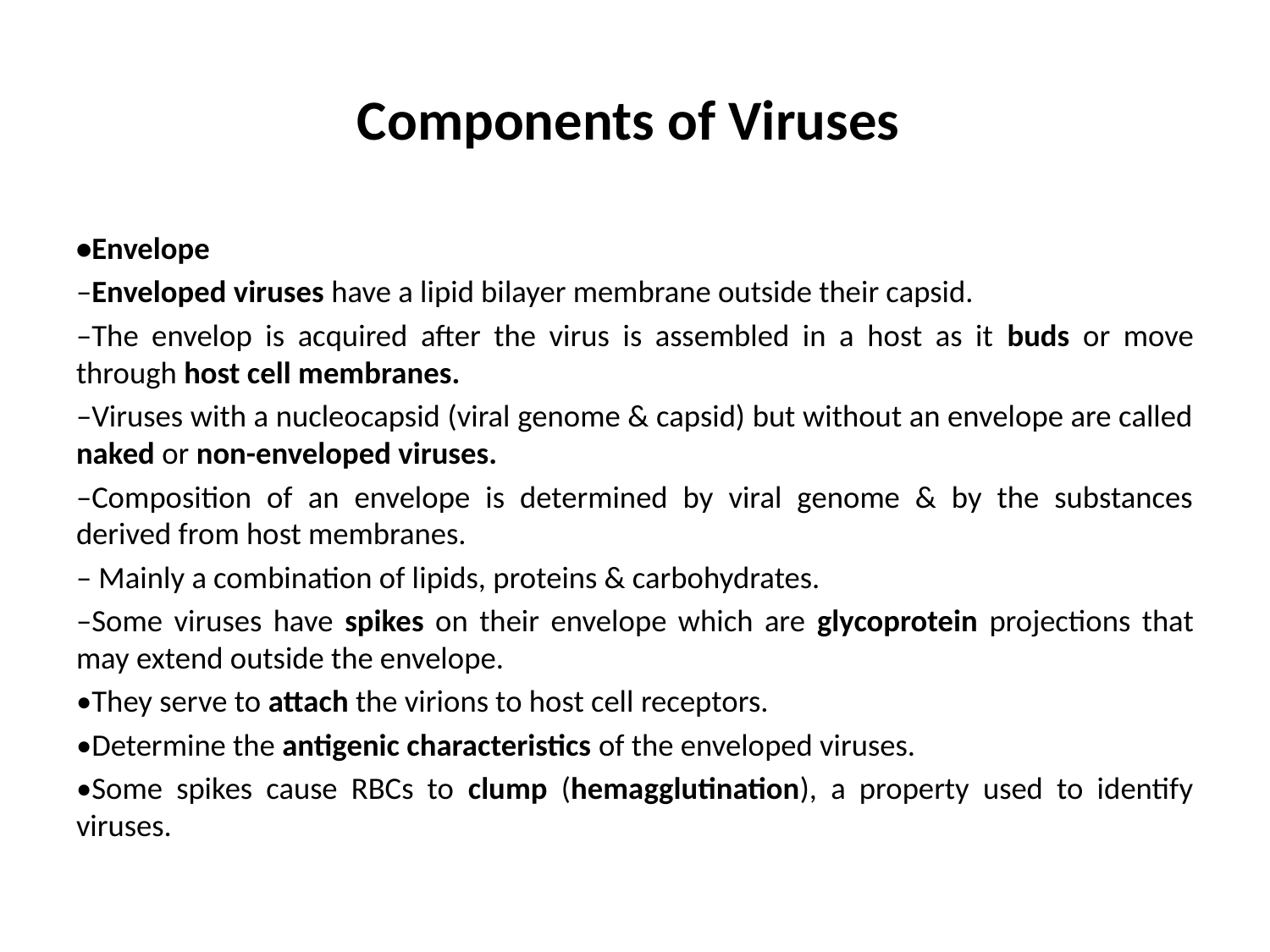

# Components of Viruses
•Envelope
–Enveloped viruses have a lipid bilayer membrane outside their capsid.
–The envelop is acquired after the virus is assembled in a host as it buds or move through host cell membranes.
–Viruses with a nucleocapsid (viral genome & capsid) but without an envelope are called naked or non-enveloped viruses.
–Composition of an envelope is determined by viral genome & by the substances derived from host membranes.
– Mainly a combination of lipids, proteins & carbohydrates.
–Some viruses have spikes on their envelope which are glycoprotein projections that may extend outside the envelope.
•They serve to attach the virions to host cell receptors.
•Determine the antigenic characteristics of the enveloped viruses.
•Some spikes cause RBCs to clump (hemagglutination), a property used to identify viruses.